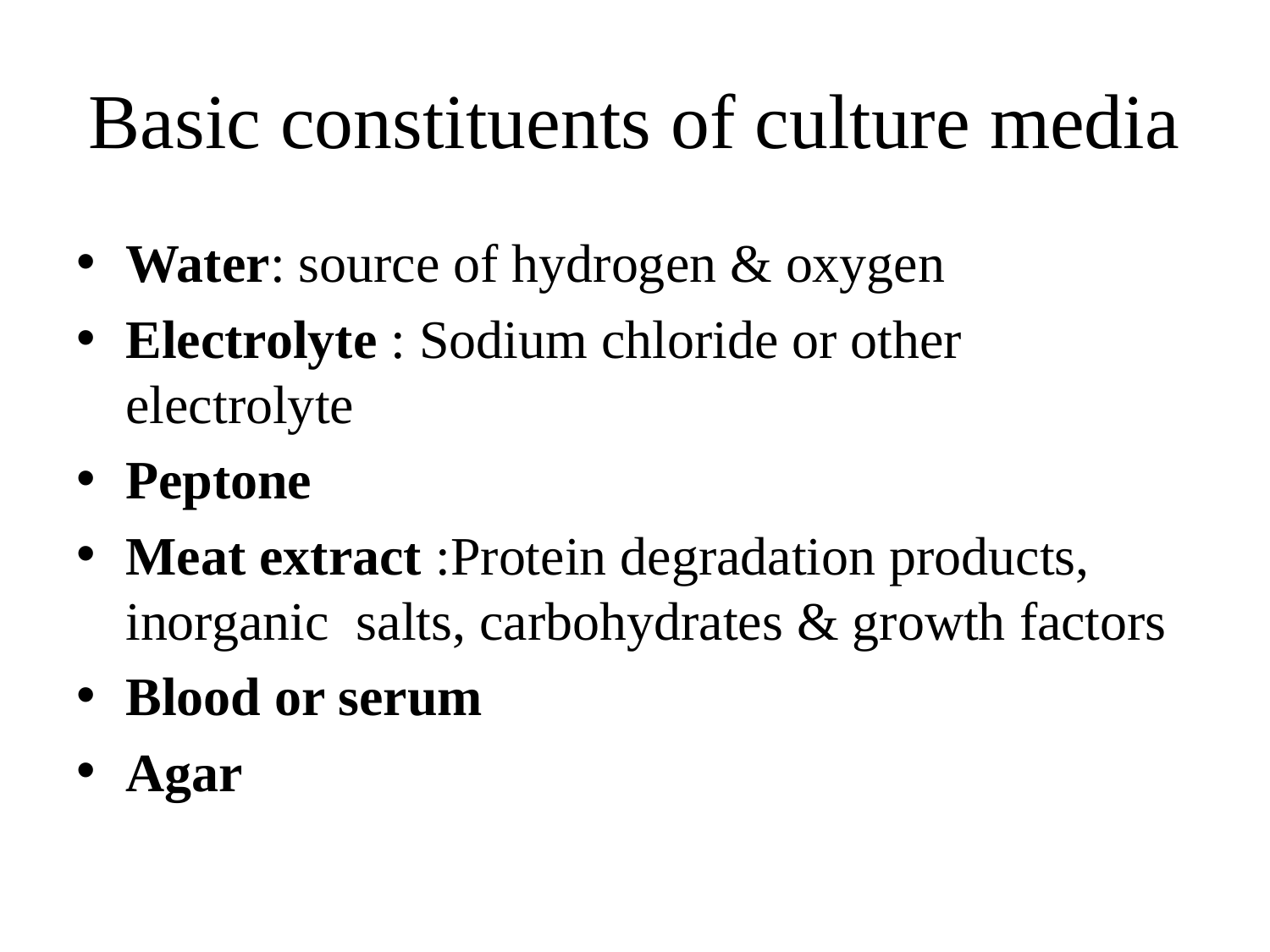

# Basic constituents of culture media
Water: source of hydrogen & oxygen
Electrolyte : Sodium chloride or other electrolyte
Peptone
Meat extract :Protein degradation products, inorganic  salts, carbohydrates & growth factors
Blood or serum
Agar